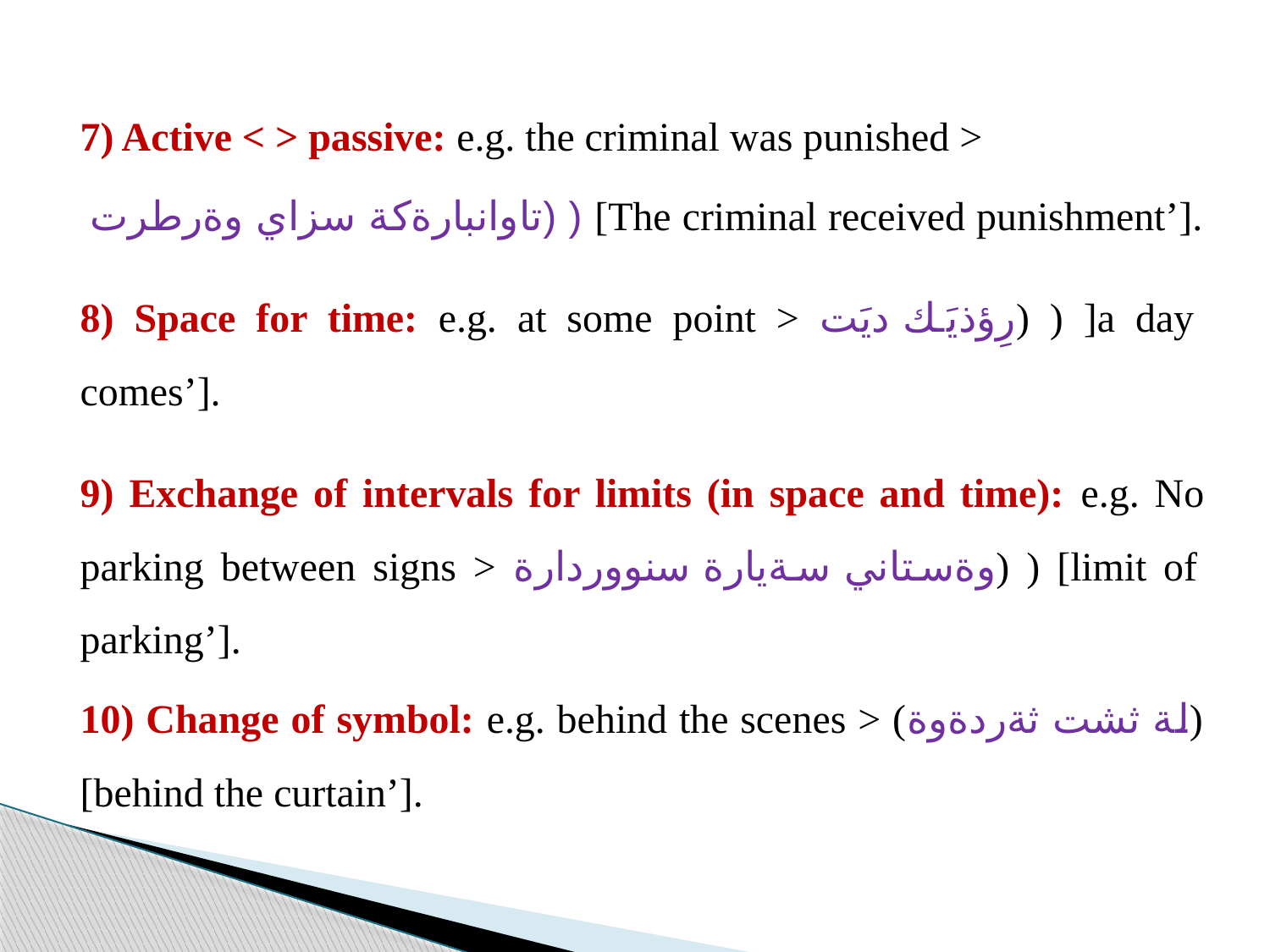

7) Active < > passive: e.g. the criminal was punished >
 تاوانبارةكة سزاي وةرطرت) ) [The criminal received punishment’].

8) Space for time: e.g. at some point > رِؤذيَك ديَت) ) ]a day comes’].

9) Exchange of intervals for limits (in space and time): e.g. No parking between signs > وةستاني سةيارة سنووردارة) ) [limit of parking’].
10) Change of symbol: e.g. behind the scenes > (لة ثشت ثةردةوة) [behind the curtain’].